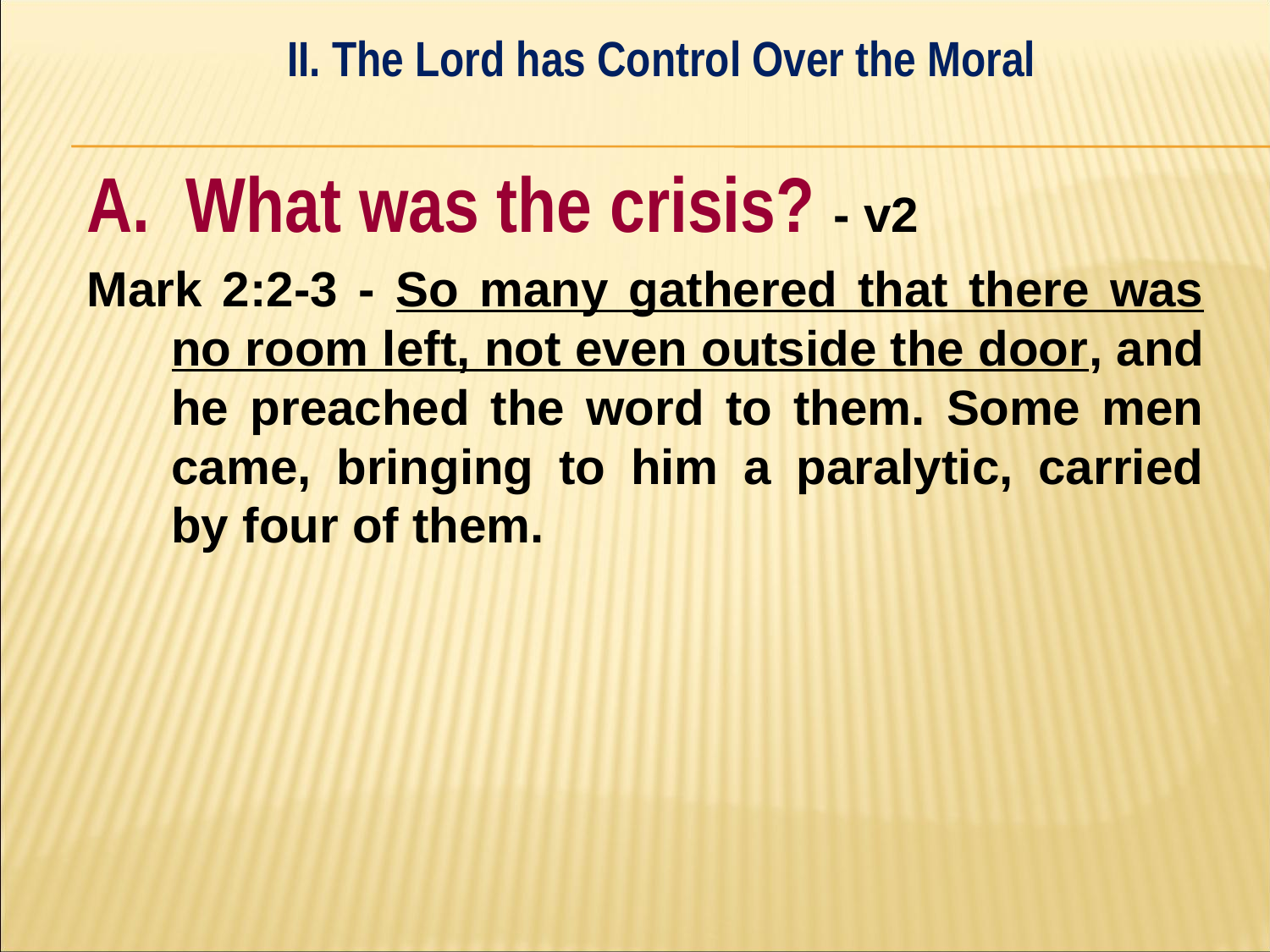

II. The Lord has Control Over the Moral
#
A.  What was the crisis? - v2
Mark 2:2-3 - So many gathered that there was no room left, not even outside the door, and he preached the word to them. Some men came, bringing to him a paralytic, carried by four of them.